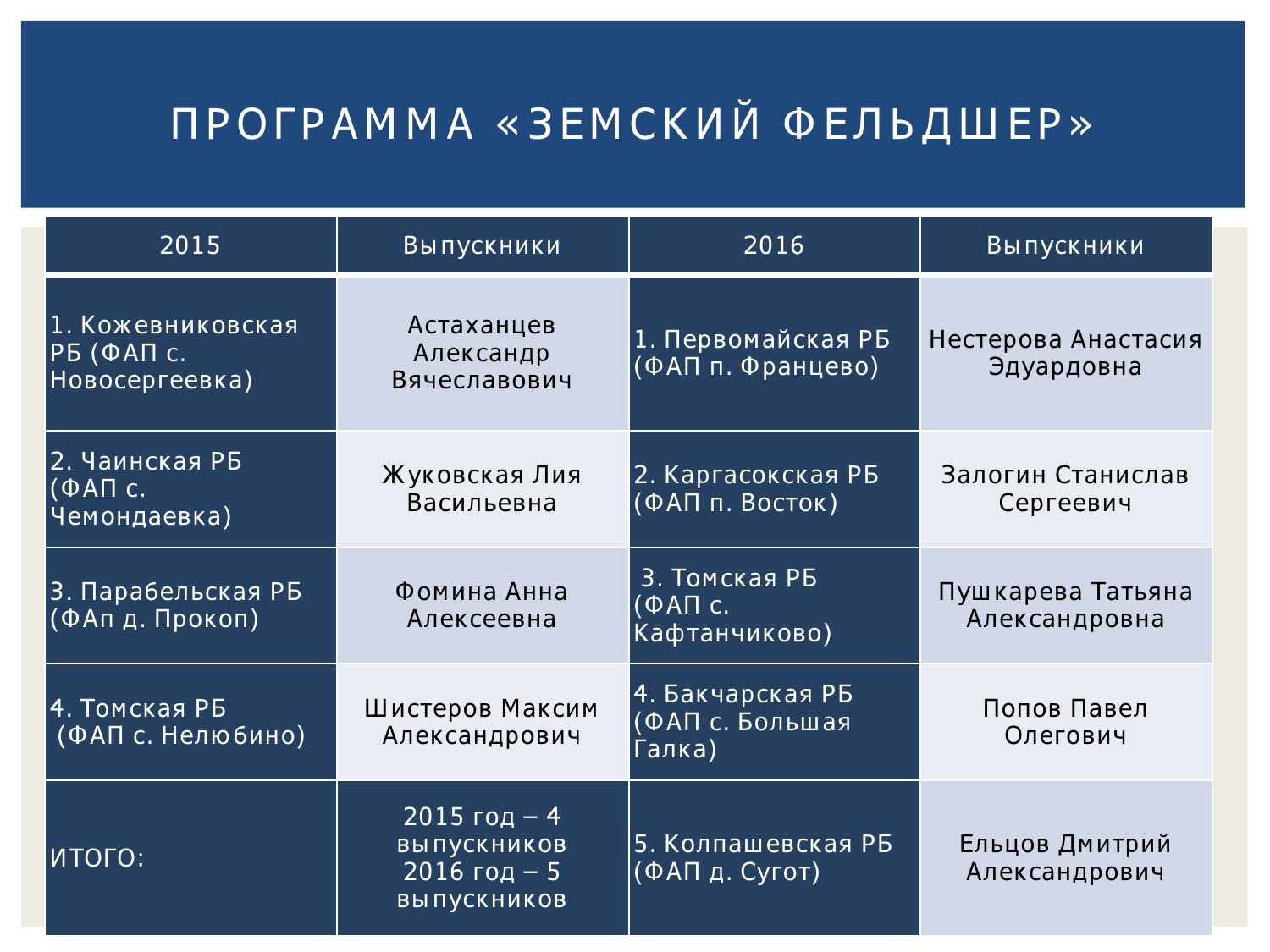

# Программа «Земский фельдшер»
| 2015 | Выпускники | 2016 | Выпускники |
| --- | --- | --- | --- |
| 1. Кожевниковская РБ (ФАП с. Новосергеевка) | Астаханцев Александр Вячеславович | 1. Первомайская РБ (ФАП п. Францево) | Нестерова Анастасия Эдуардовна |
| 2. Чаинская РБ (ФАП с. Чемондаевка) | Жуковская Лия Васильевна | 2. Каргасокская РБ (ФАП п. Восток) | Залогин Станислав Сергеевич |
| 3. Парабельская РБ (ФАп д. Прокоп) | Фомина Анна Алексеевна | 3. Томская РБ (ФАП с. Кафтанчиково) | Пушкарева Татьяна Александровна |
| 4. Томская РБ (ФАП с. Нелюбино) | Шистеров Максим Александрович | 4. Бакчарская РБ (ФАП с. Большая Галка) | Попов Павел Олегович |
| ИТОГО: | 2015 год – 4 выпускников 2016 год – 5 выпускников | 5. Колпашевская РБ (ФАП д. Сугот) | Ельцов Дмитрий Александрович |